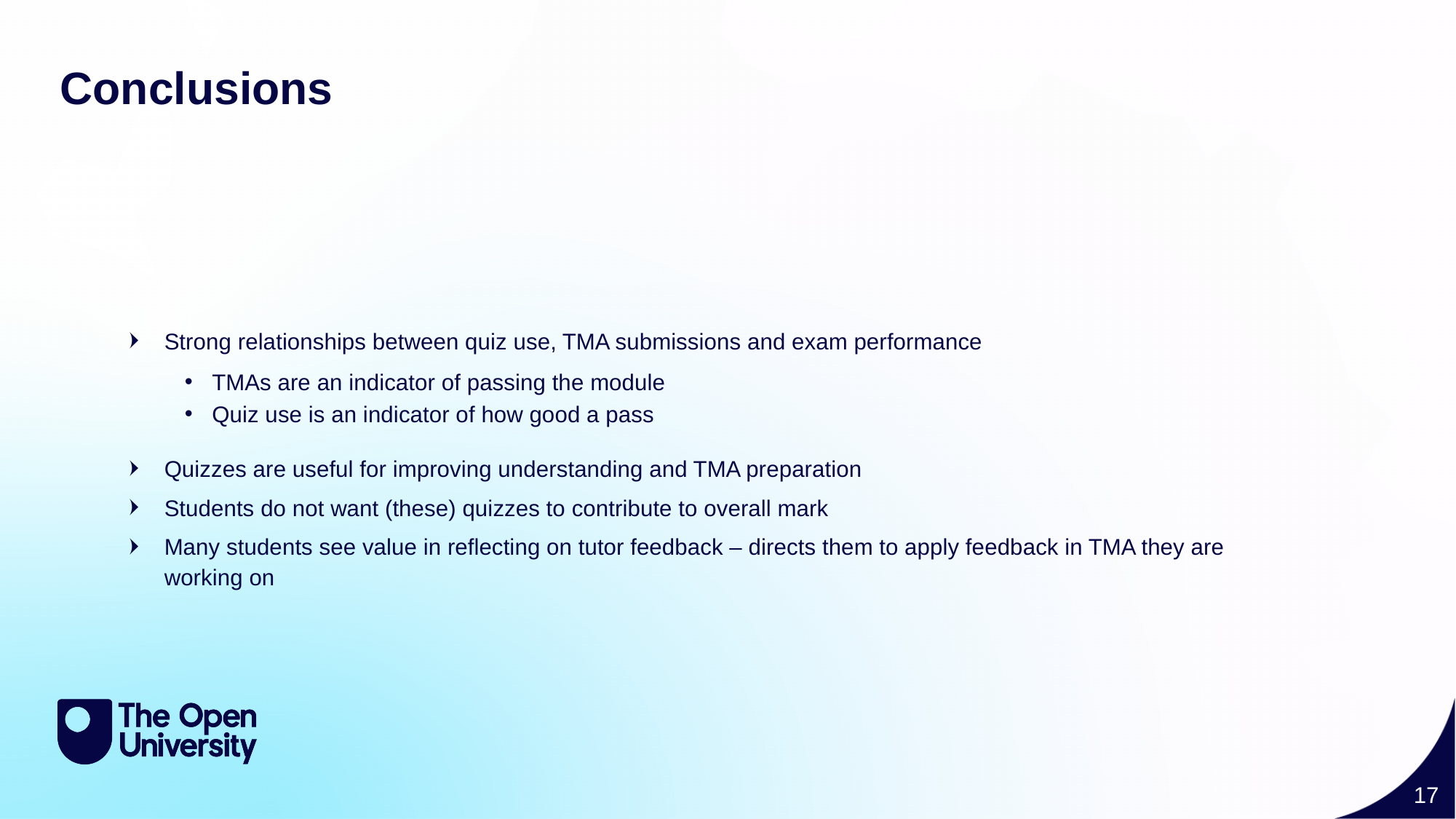

Conclusions

Strong relationships between quiz use, TMA submissions and exam performance
TMAs are an indicator of passing the module
Quiz use is an indicator of how good a pass
Quizzes are useful for improving understanding and TMA preparation
Students do not want (these) quizzes to contribute to overall mark
Many students see value in reflecting on tutor feedback – directs them to apply feedback in TMA they are working on